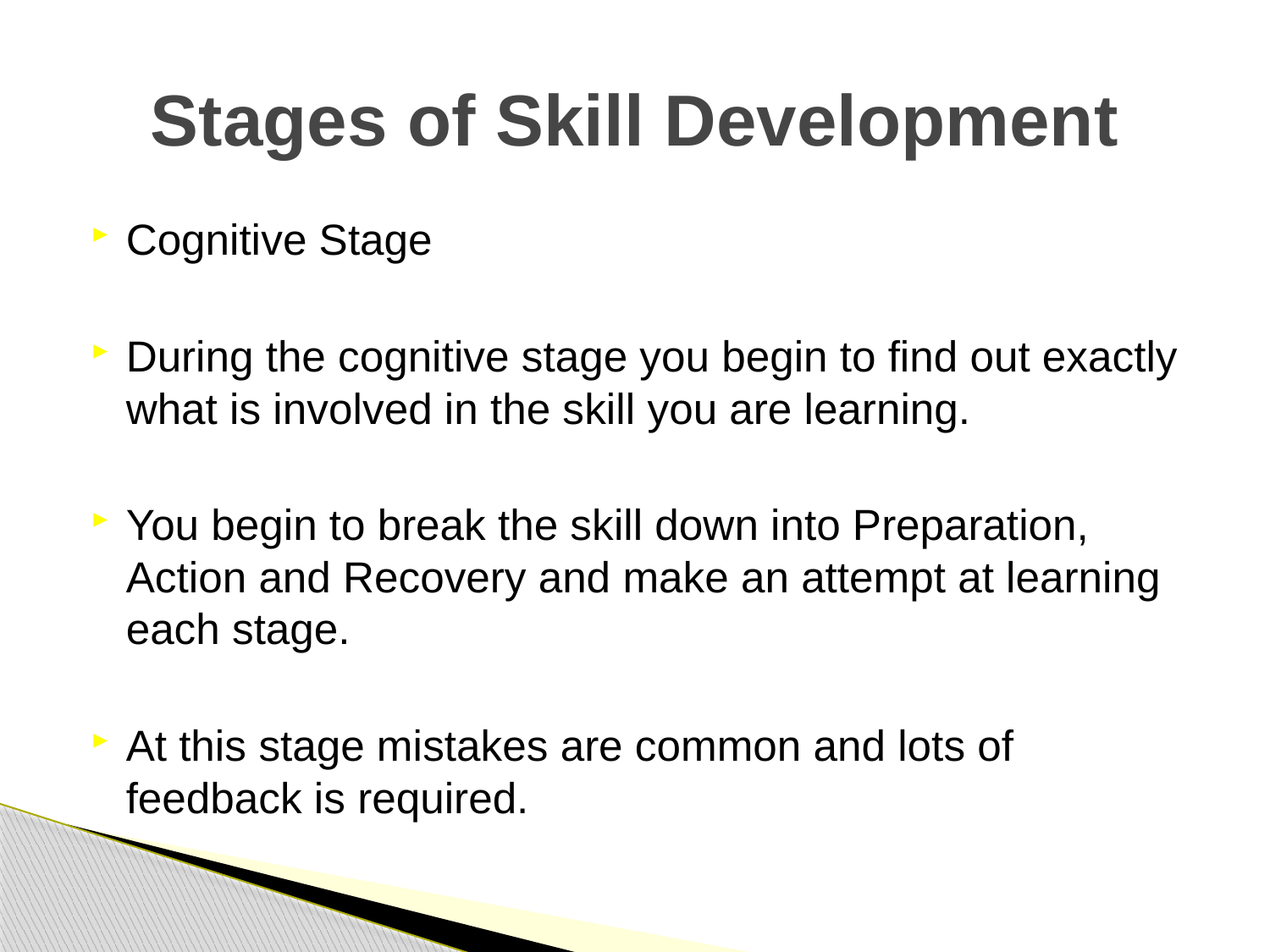

# Stages of Skill Development
Cognitive Stage

During the cognitive stage you begin to find out exactly what is involved in the skill you are learning.

You begin to break the skill down into Preparation, Action and Recovery and make an attempt at learning each stage.

At this stage mistakes are common and lots of feedback is required.